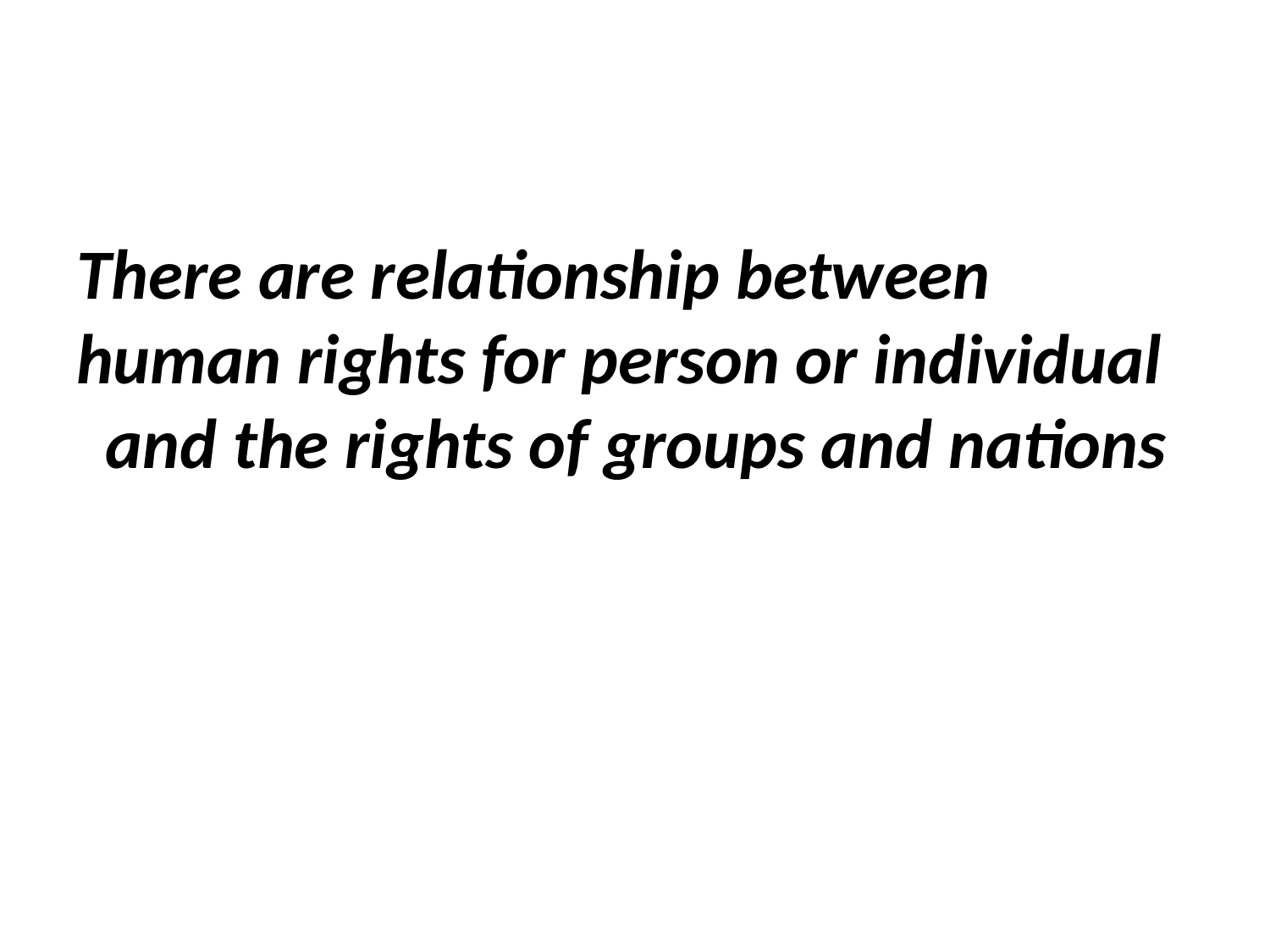

#
There are relationship between human rights for person or individual and the rights of groups and nations